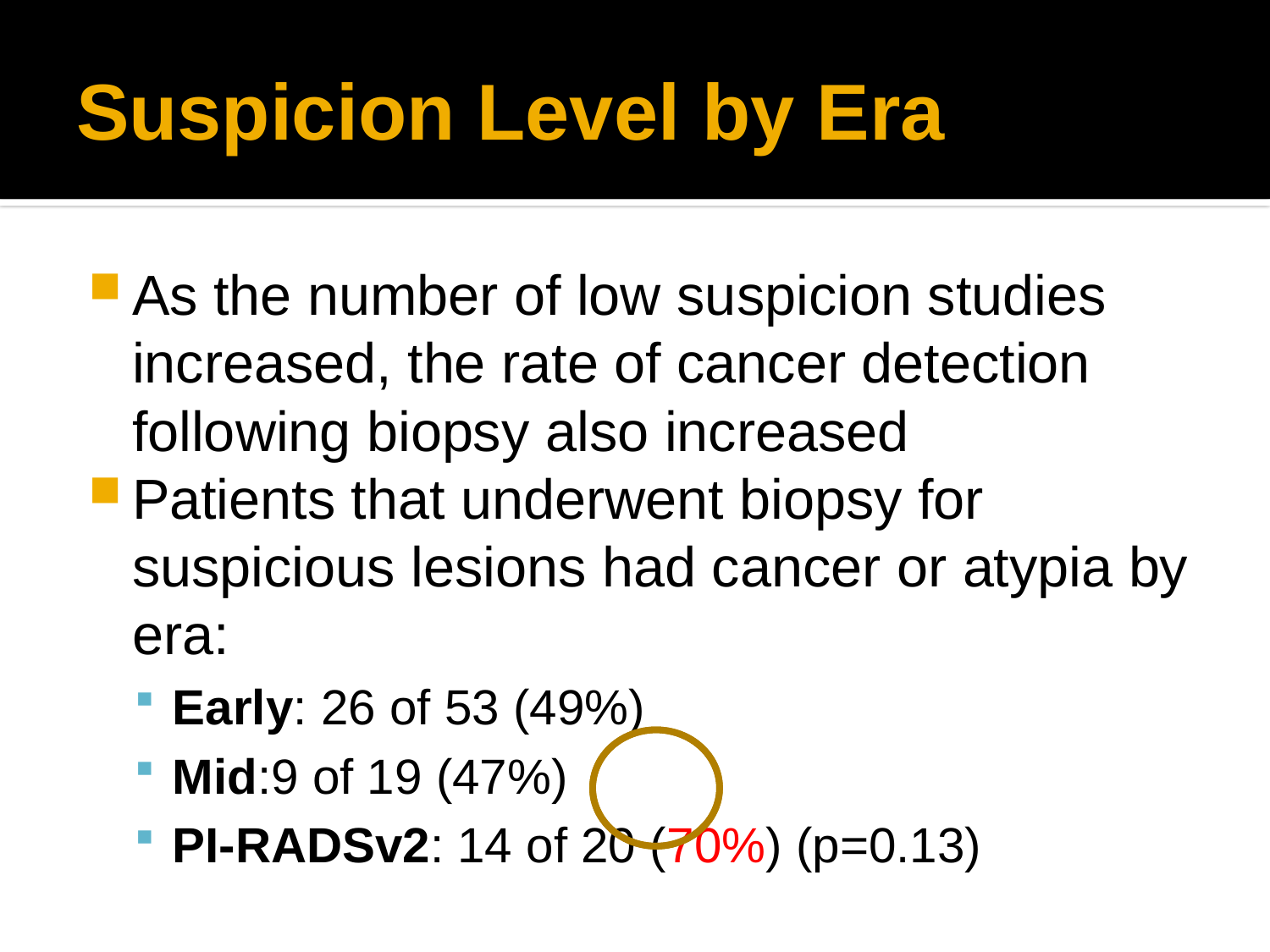

# Suspicion Level by Era
As the number of low suspicion studies increased, the rate of cancer detection following biopsy also increased
Patients that underwent biopsy for suspicious lesions had cancer or atypia by era:
Early: 26 of 53 (49%)
Mid:9 of 19 (47%)
PI-RADSv2: 14 of 20 (70%) (p=0.13)